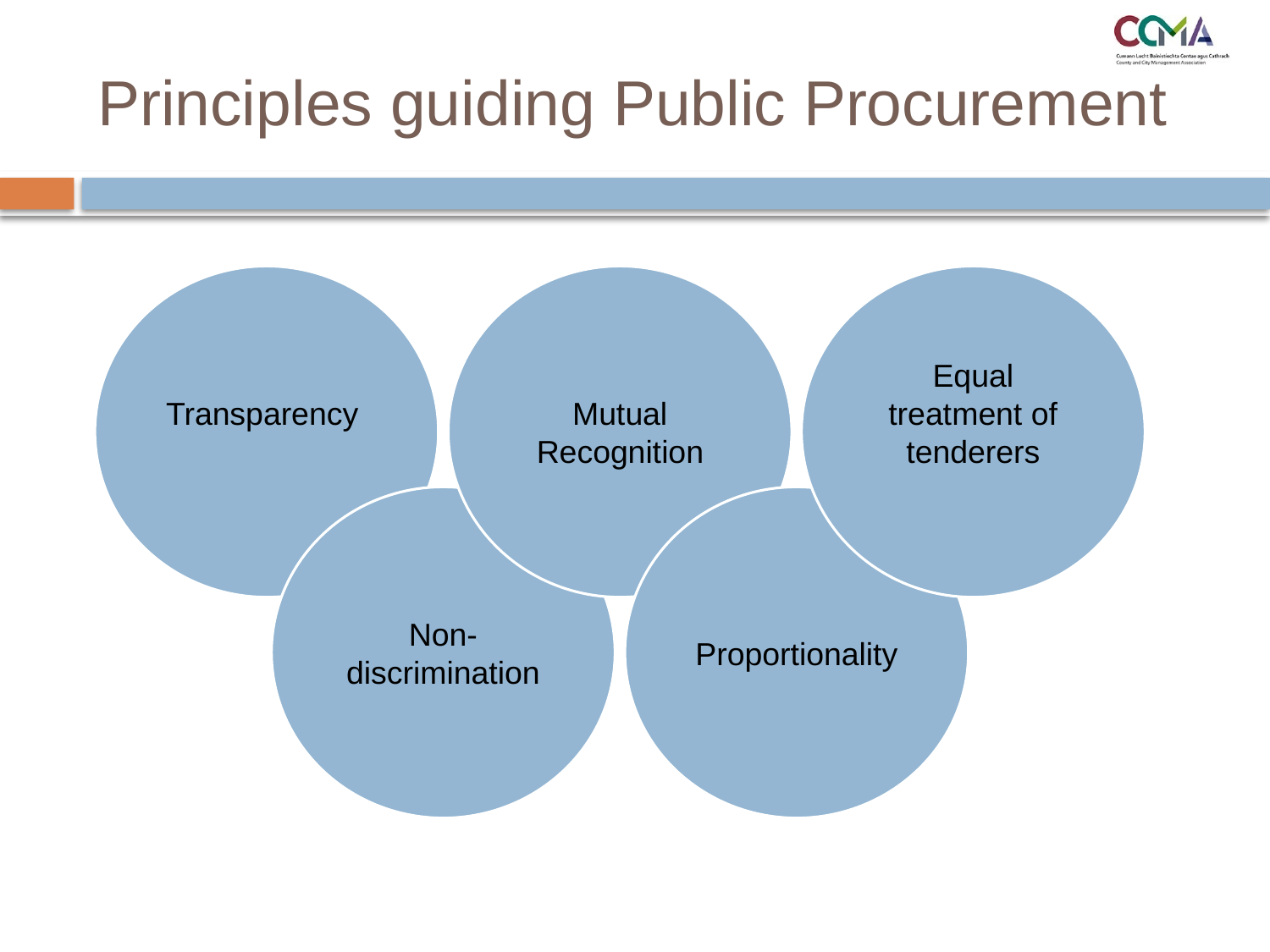

# Principles guiding Public Procurement
Non-discrimination
Equal treatment of tenderers
Transparency
Proportionality
Mutual Recognition